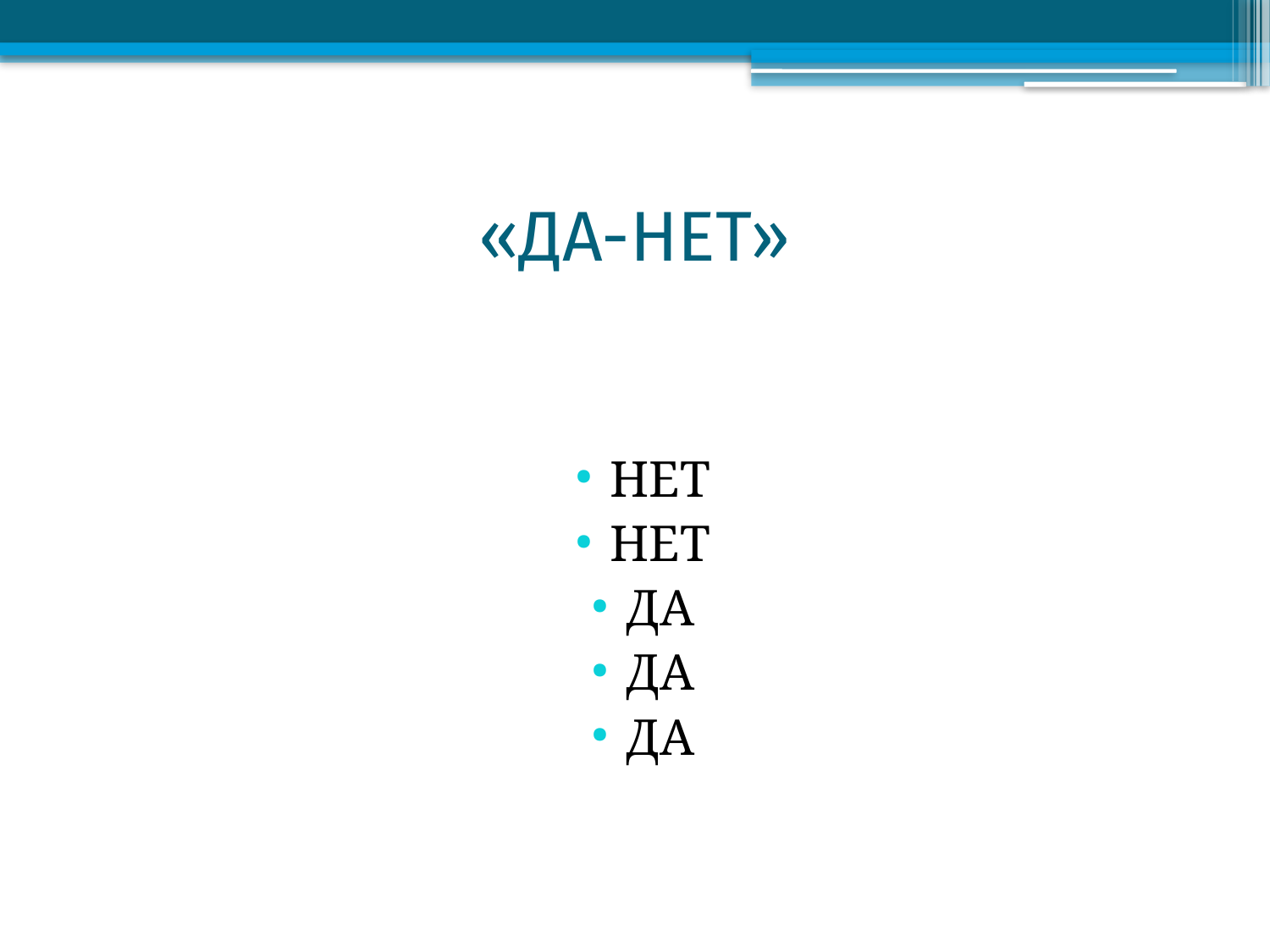

# «ДА-НЕТ»

НЕТ
НЕТ
ДА
ДА
ДА